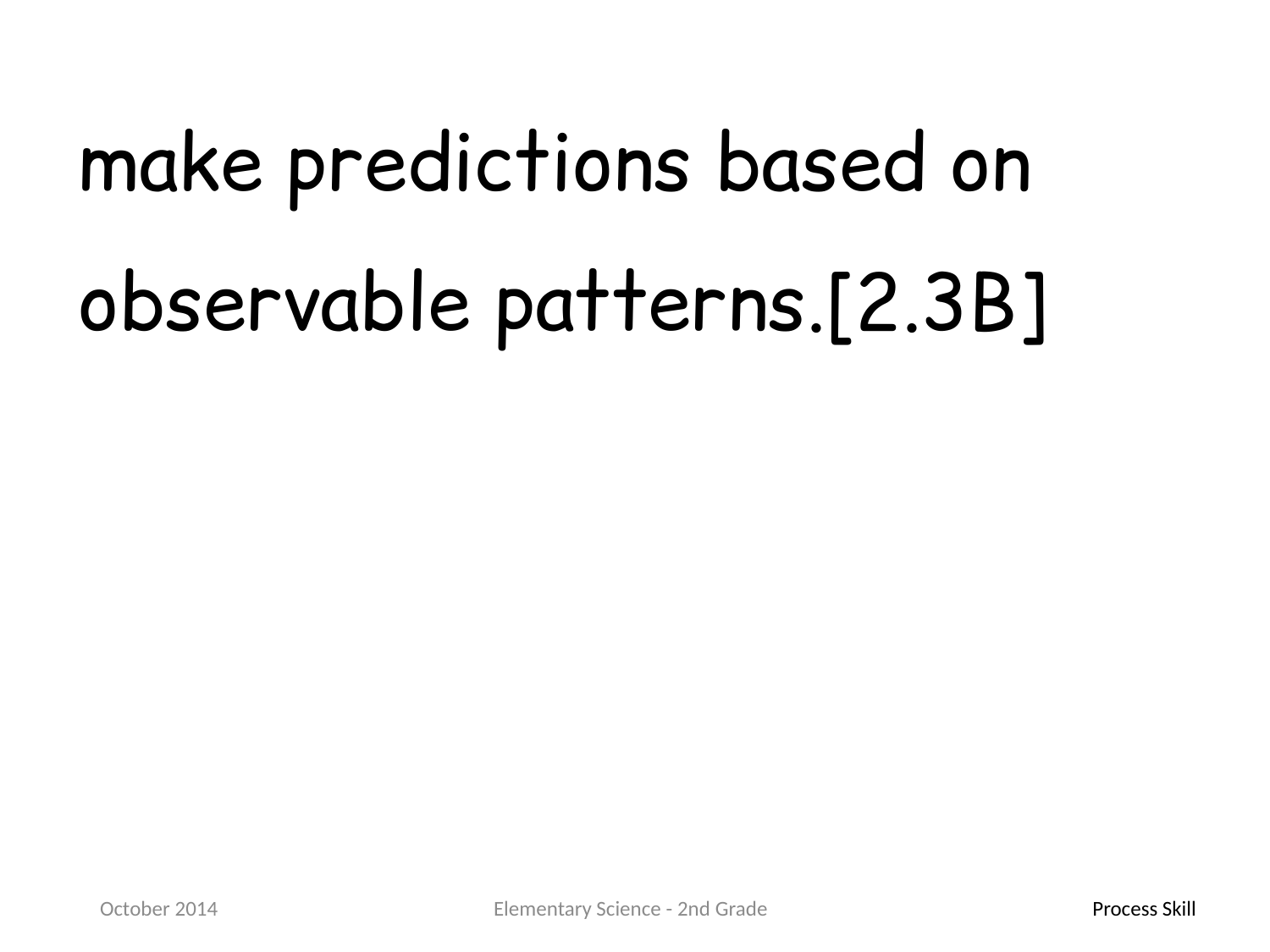

make predictions based on observable patterns.[2.3B]
October 2014
Elementary Science - 2nd Grade